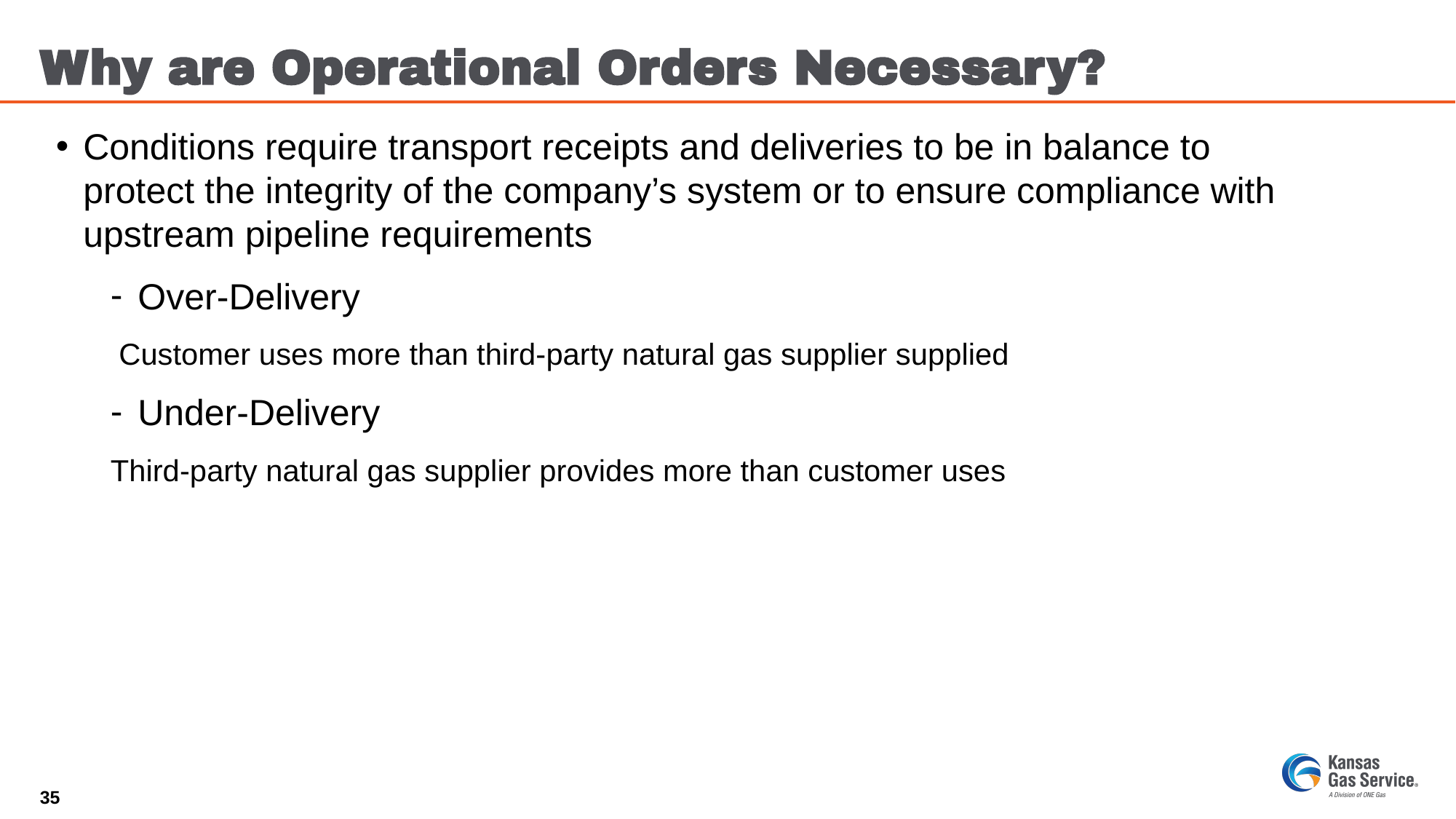

# Why are Operational Orders Necessary?
Conditions require transport receipts and deliveries to be in balance to protect the integrity of the company’s system or to ensure compliance with upstream pipeline requirements
Over-Delivery
 Customer uses more than third-party natural gas supplier supplied
Under-Delivery
Third-party natural gas supplier provides more than customer uses

35